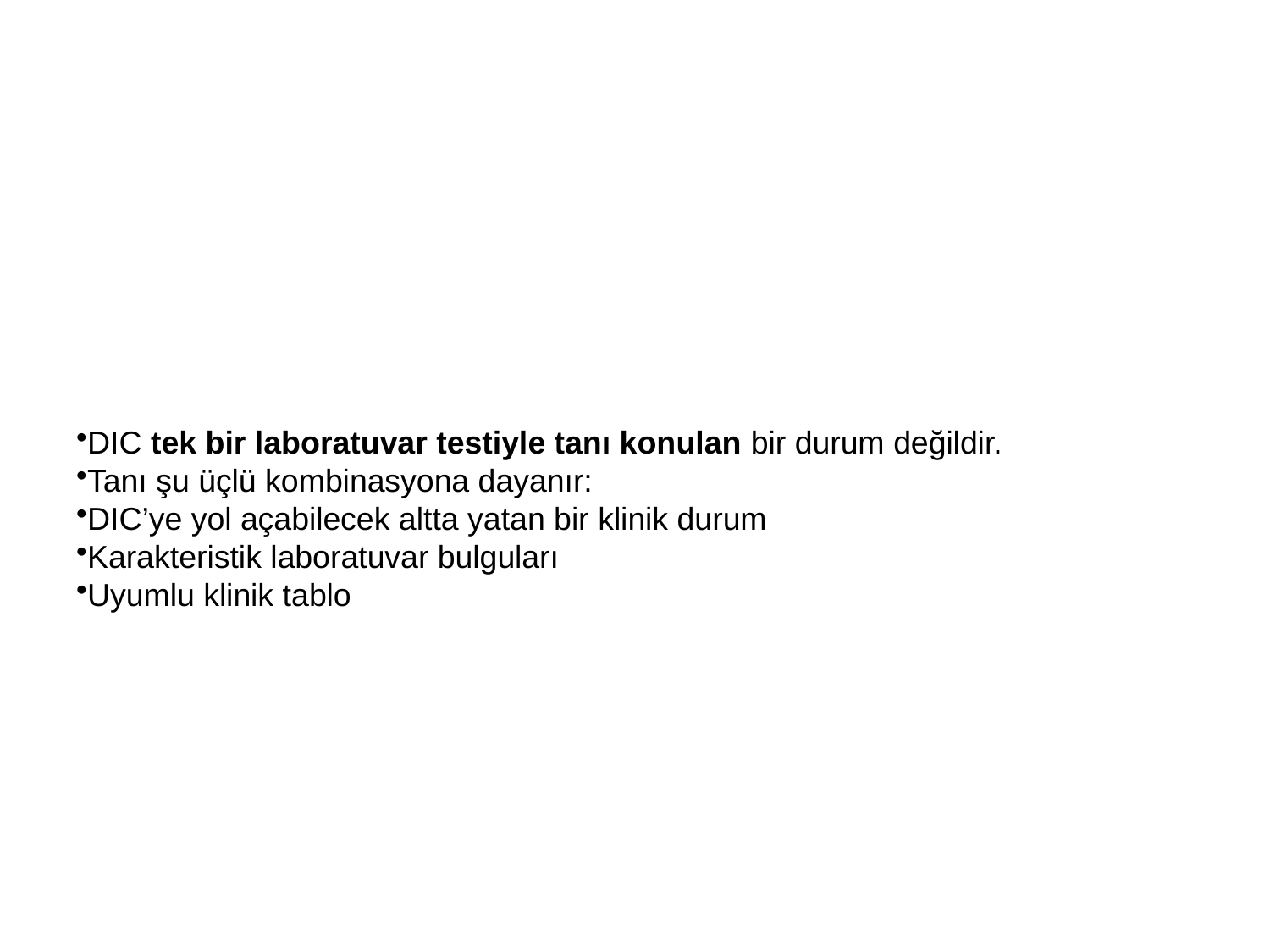

#
DIC tek bir laboratuvar testiyle tanı konulan bir durum değildir.
Tanı şu üçlü kombinasyona dayanır:
DIC’ye yol açabilecek altta yatan bir klinik durum
Karakteristik laboratuvar bulguları
Uyumlu klinik tablo